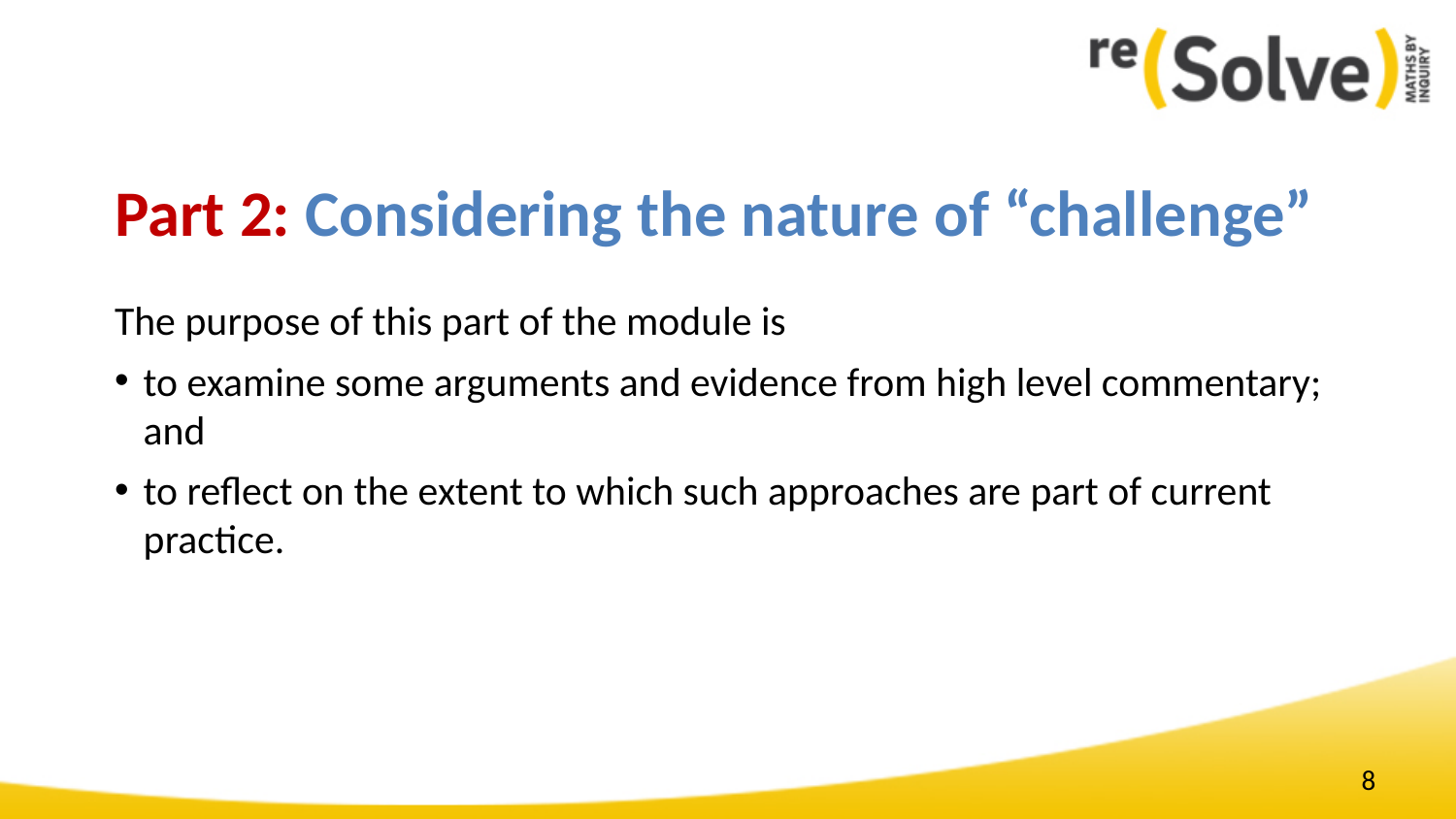

# Part 2: Considering the nature of “challenge”
The purpose of this part of the module is
to examine some arguments and evidence from high level commentary; and
to reflect on the extent to which such approaches are part of current practice.

8